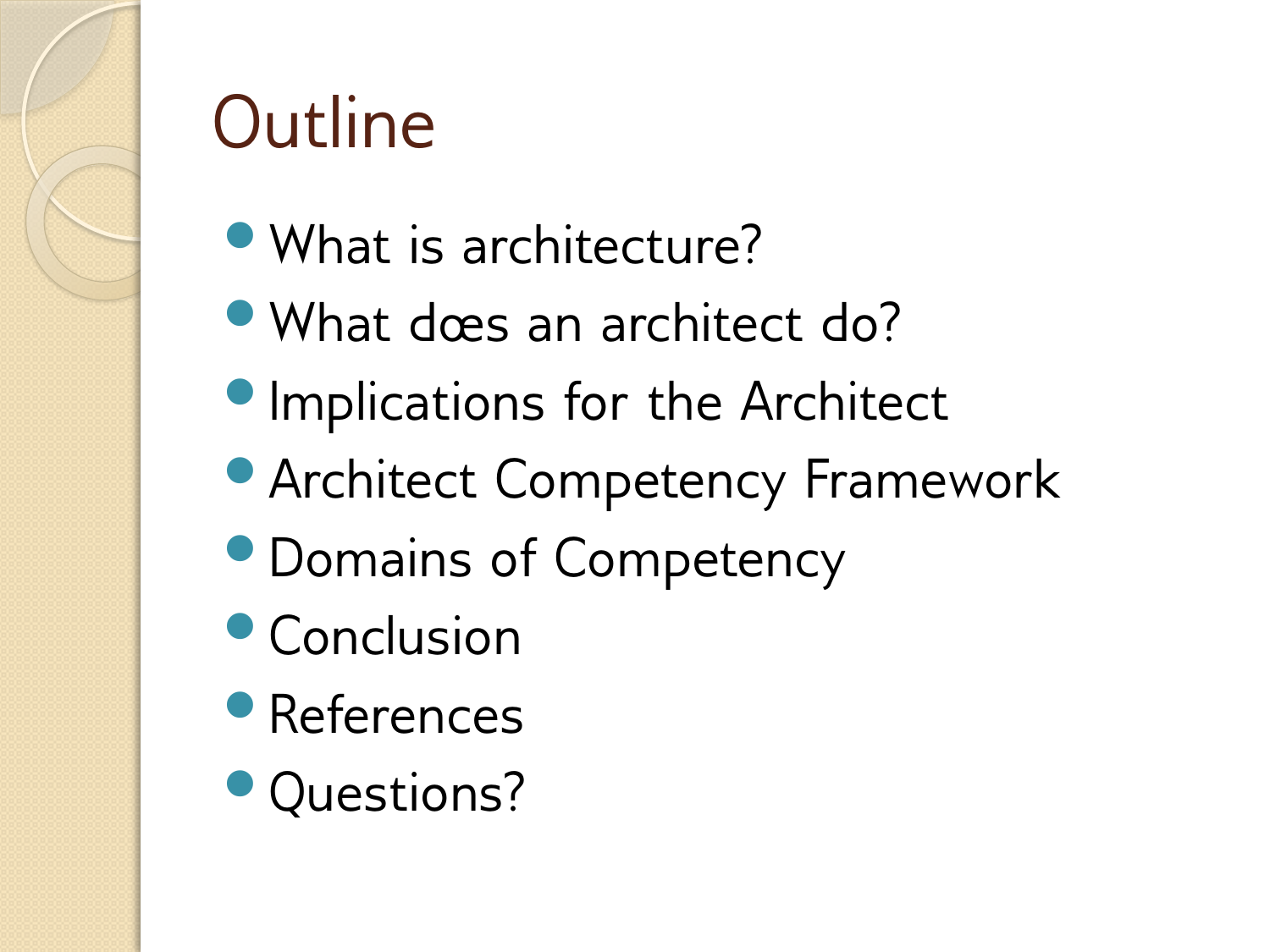

# Outline
What is architecture?
What does an architect do?
Implications for the Architect
Architect Competency Framework
Domains of Competency
Conclusion
References
Questions?